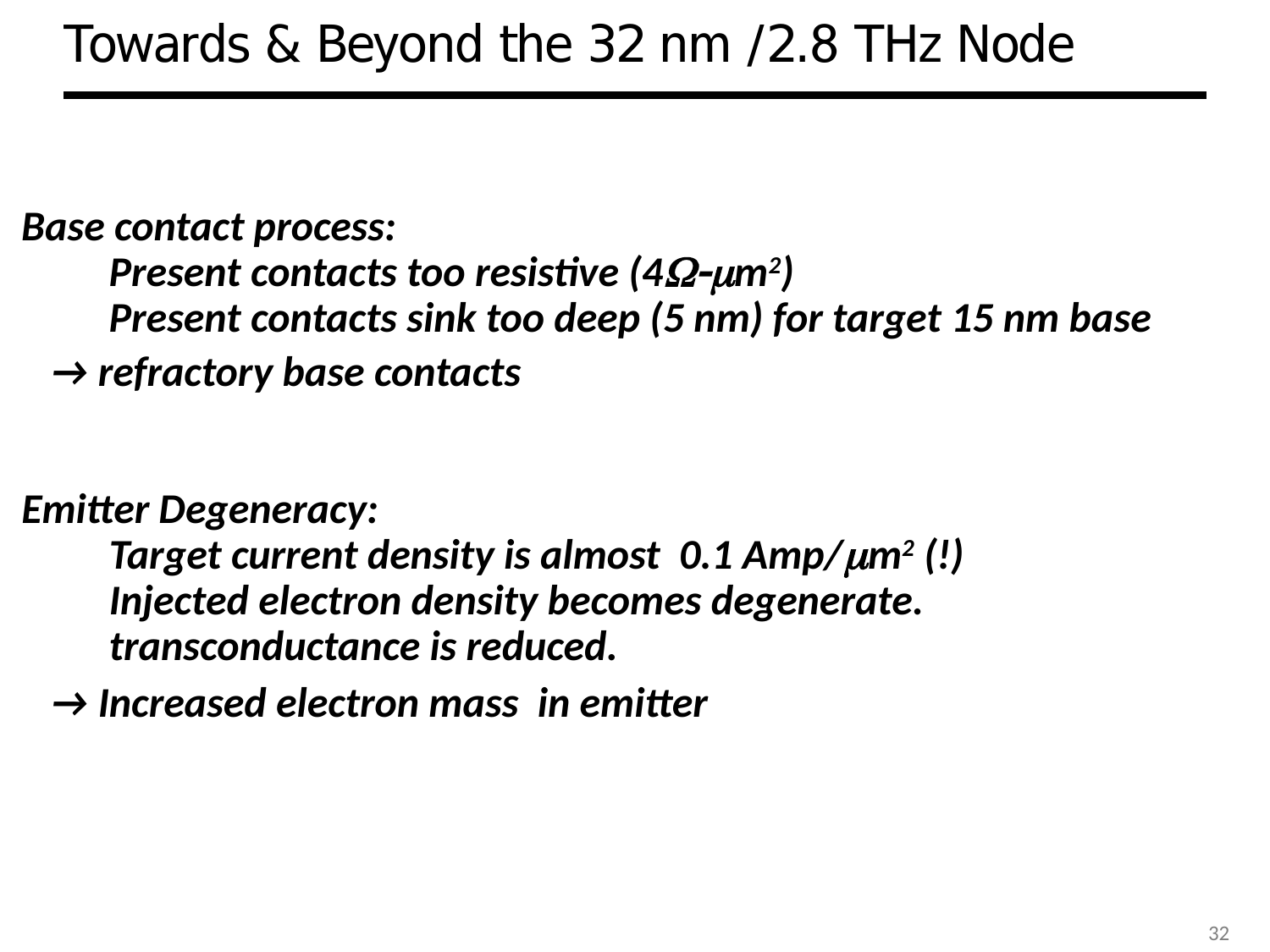

# Towards & Beyond the 32 nm /2.8 THz Node
Base contact process:
		Present contacts too resistive (4Ω−μm2)
		Present contacts sink too deep (5 nm) for target 15 nm base
   → refractory base contacts
Emitter Degeneracy:
		Target current density is almost  0.1 Amp/μm2 (!)
		Injected electron density becomes degenerate.
		transconductance is reduced.
   → Increased electron mass  in emitter
32